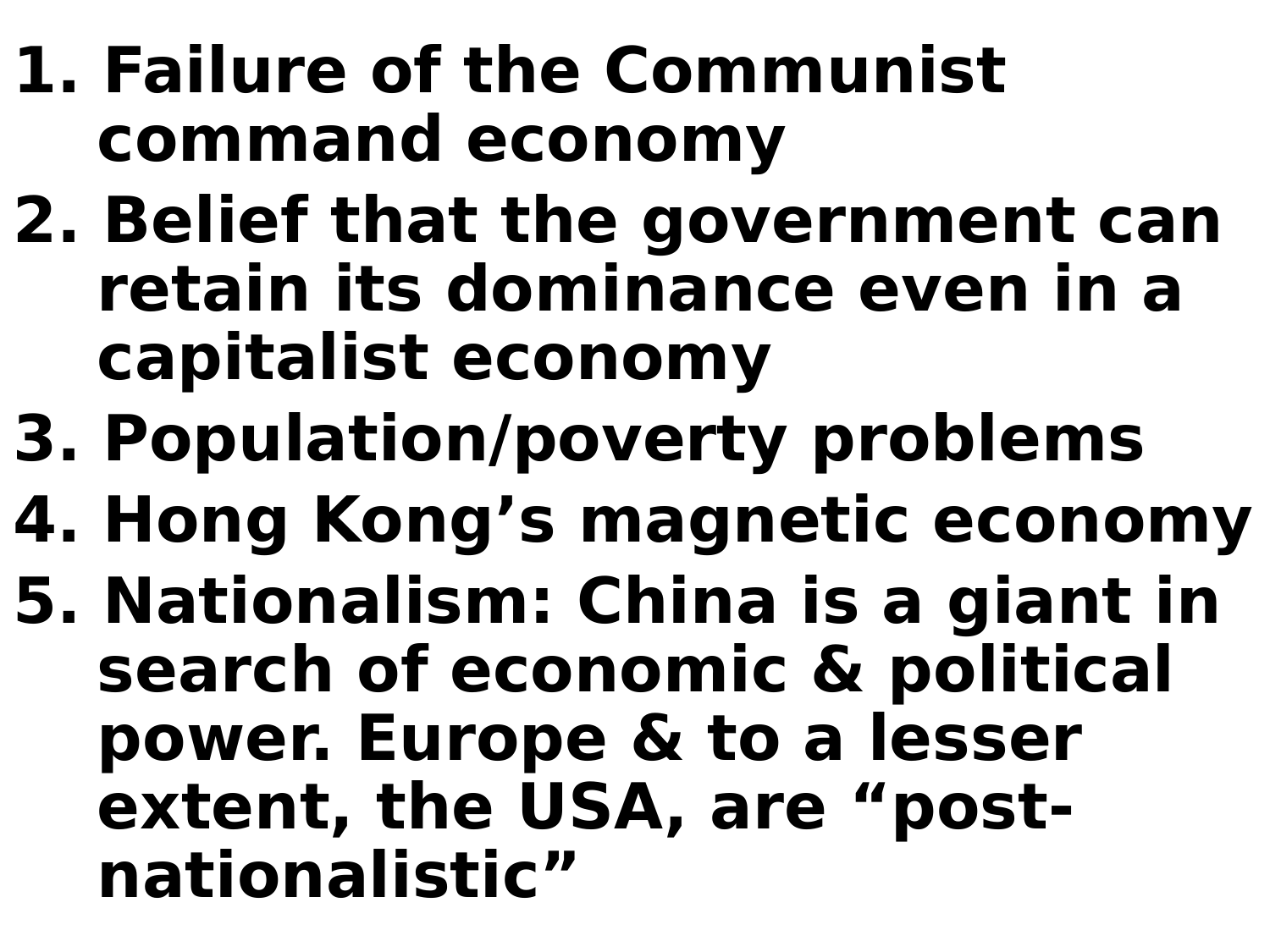

1. Failure of the Communist command economy
2. Belief that the government can retain its dominance even in a capitalist economy
3. Population/poverty problems
4. Hong Kong’s magnetic economy
5. Nationalism: China is a giant in search of economic & political power. Europe & to a lesser extent, the USA, are “post-nationalistic”